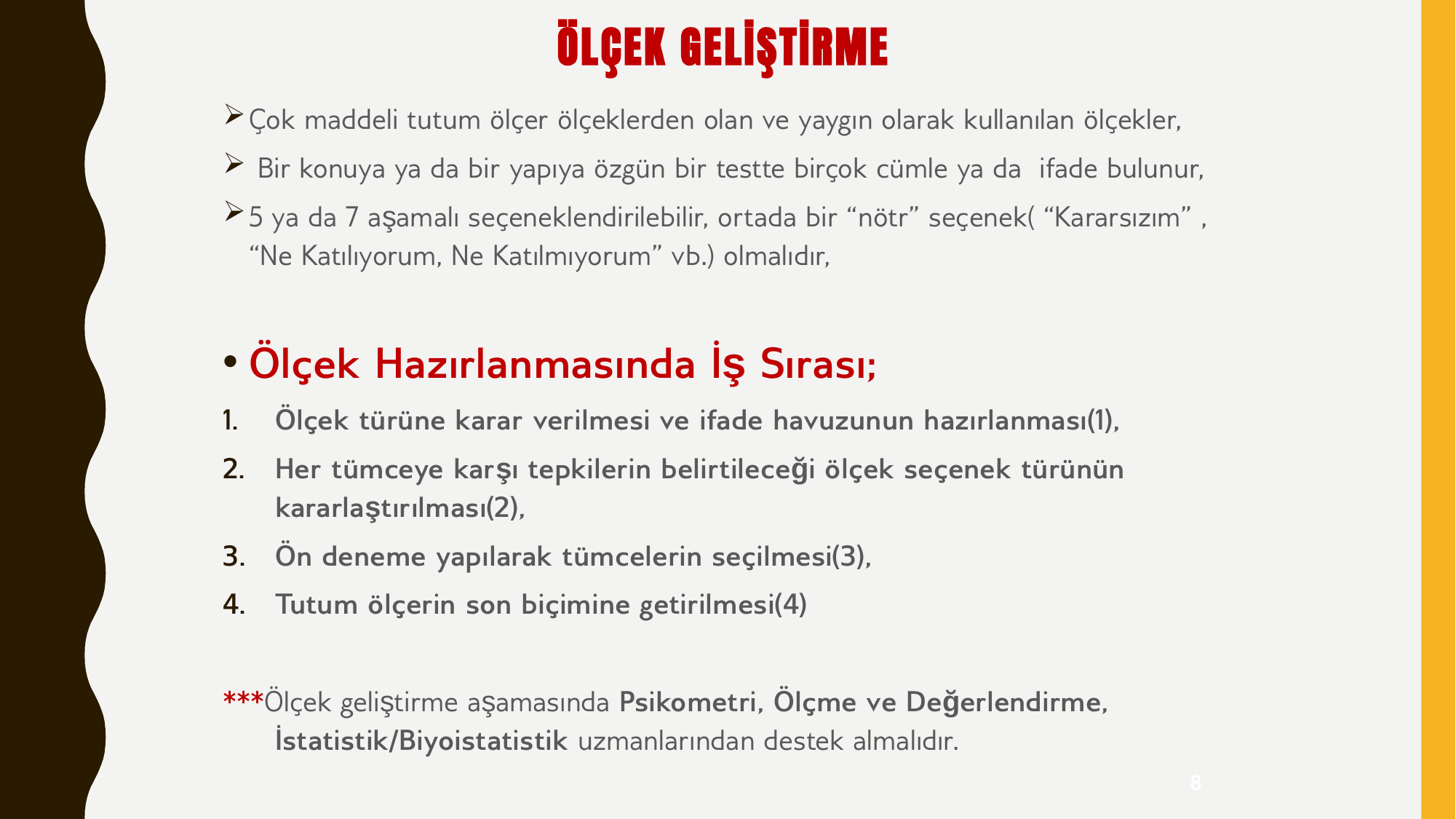

# Ölçek Geliştirme
Çok maddeli tutum ölçer ölçeklerden olan ve yaygın olarak kullanılan ölçekler,
 Bir konuya ya da bir yapıya özgün bir testte birçok cümle ya da  ifade bulunur,
5 ya da 7 aşamalı seçeneklendirilebilir, ortada bir “nötr” seçenek( “Kararsızım” , “Ne Katılıyorum, Ne Katılmıyorum” vb.) olmalıdır,

Ölçek Hazırlanmasında İş Sırası;
Ölçek türüne karar verilmesi ve ifade havuzunun hazırlanması(1),
Her tümceye karşı tepkilerin belirtileceği ölçek seçenek türünün kararlaştırılması(2),
Ön deneme yapılarak tümcelerin seçilmesi(3),
Tutum ölçerin son biçimine getirilmesi(4)

***Ölçek geliştirme aşamasında Psikometri, Ölçme ve Değerlendirme, İstatistik/Biyoistatistik uzmanlarından destek almalıdır.

8